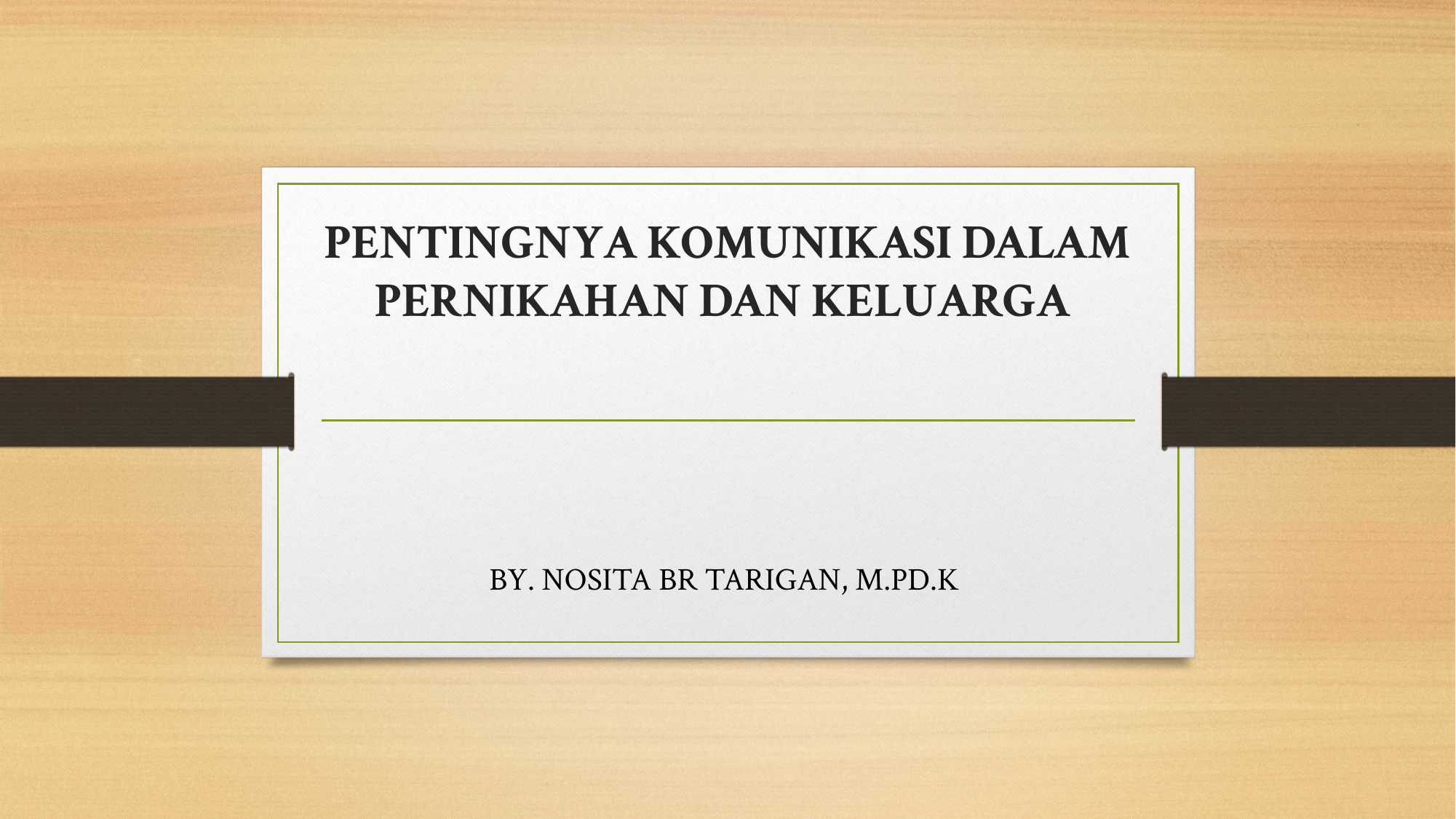

# PENTINGNYA KOMUNIKASI DALAM PERNIKAHAN DAN KELUARGA
BY. NOSITA BR TARIGAN, M.PD.K